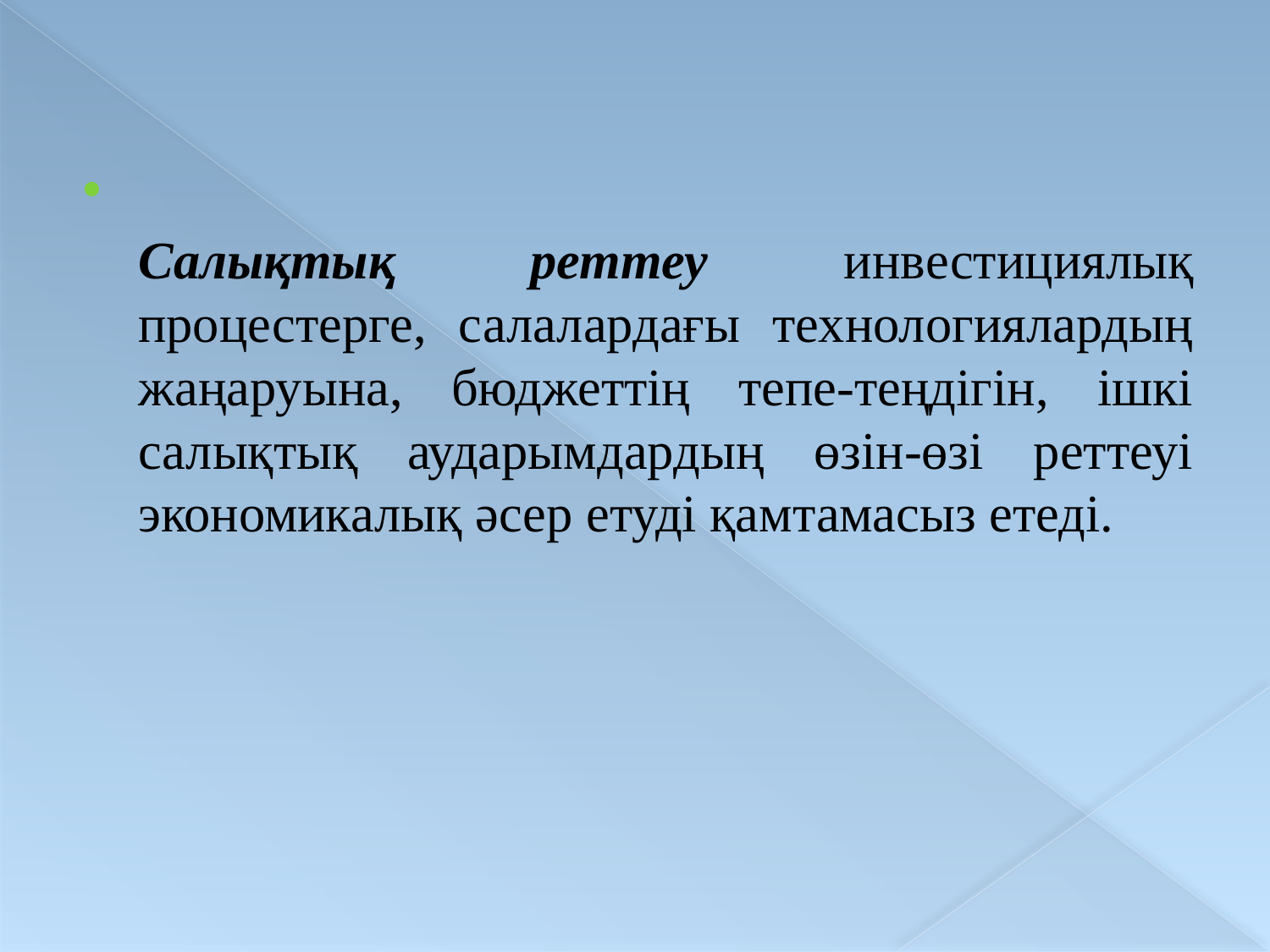

Салықтық реттеу инвестициялық процестерге, салалардағы технологиялардың жаңаруына, бюджеттің тепе-теңдігін, ішкі салықтық аударымдардың өзін-өзі реттеуі экономикалық әсер етуді қамтамасыз етеді.